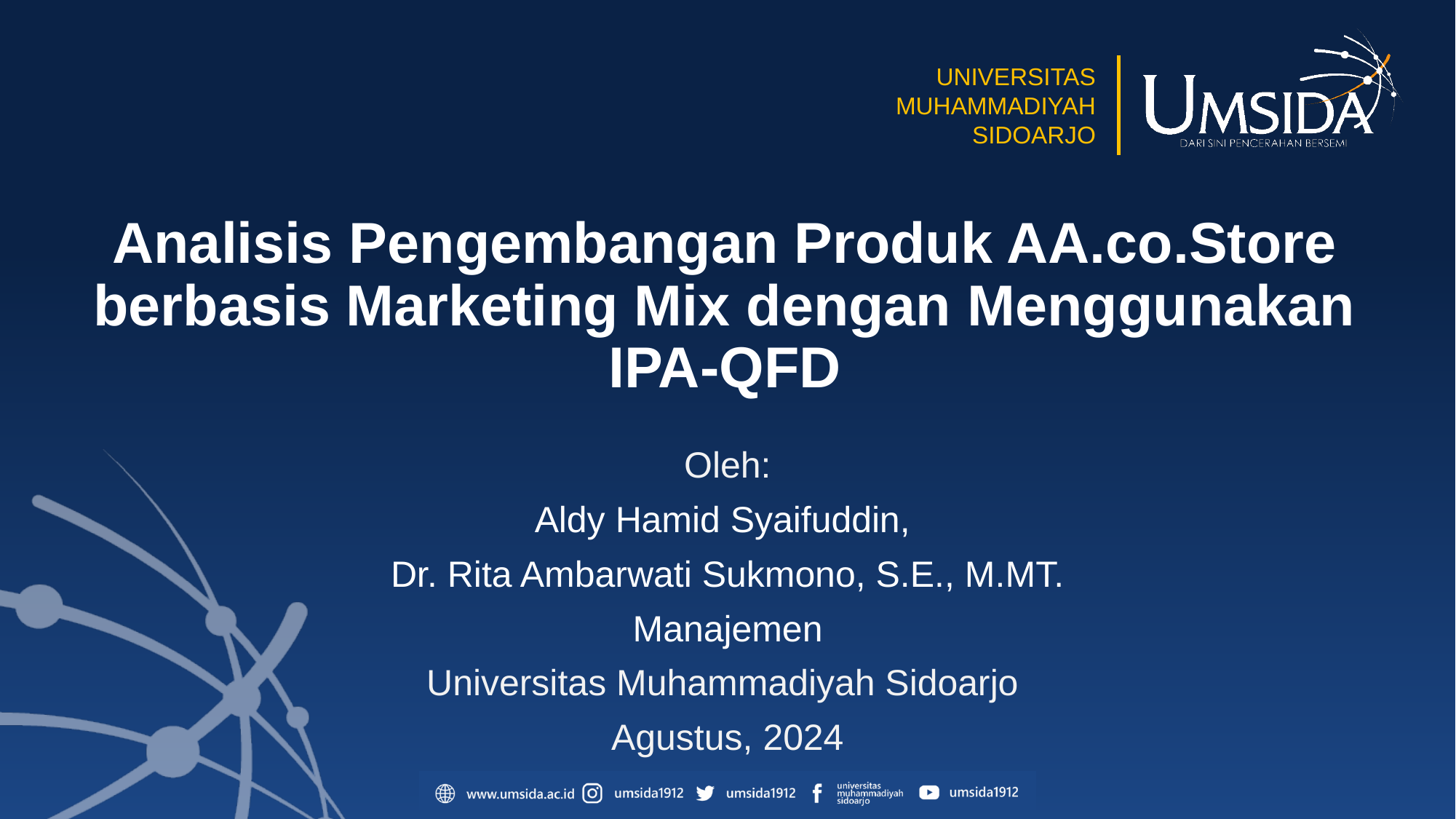

# Analisis Pengembangan Produk AA.co.Store berbasis Marketing Mix dengan Menggunakan IPA-QFD
Oleh:
Aldy Hamid Syaifuddin,
Dr. Rita Ambarwati Sukmono, S.E., M.MT.
Manajemen
Universitas Muhammadiyah Sidoarjo
Agustus, 2024